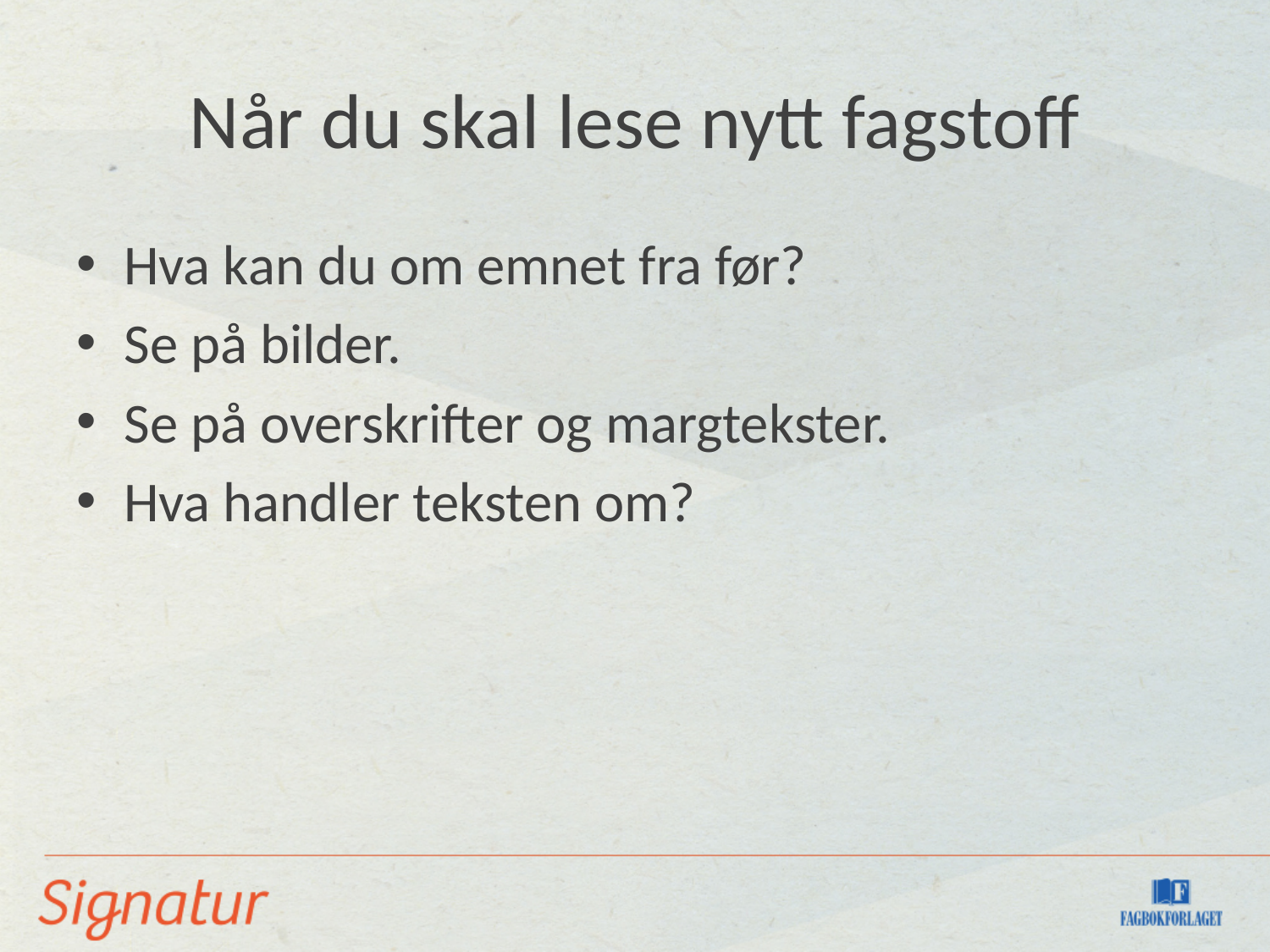

# Når du skal lese nytt fagstoff
Hva kan du om emnet fra før?
Se på bilder.
Se på overskrifter og margtekster.
Hva handler teksten om?